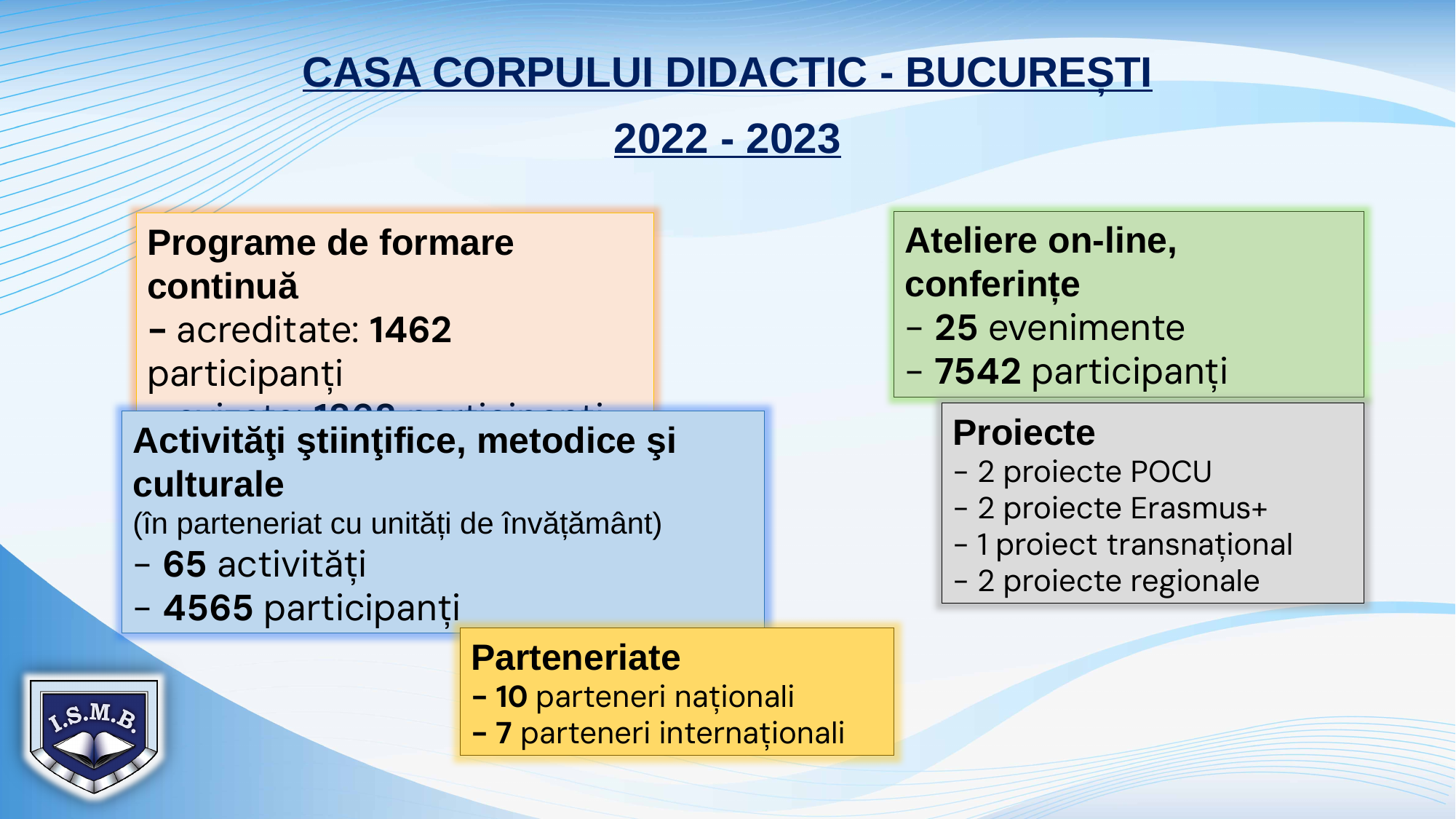

CASA CORPULUI DIDACTIC - BUCUREȘTI
2022 - 2023
Ateliere on-line, conferințe
- 25 evenimente
- 7542 participanți
Programe de formare continuă
- acreditate: 1462 participanți
- avizate: 1868 participanți
Proiecte
- 2 proiecte POCU
- 2 proiecte Erasmus+
- 1 proiect transnațional
- 2 proiecte regionale
Activităţi ştiinţifice, metodice şi culturale
(în parteneriat cu unități de învățământ)
- 65 activități
- 4565 participanți
Parteneriate
- 10 parteneri naționali
- 7 parteneri internaționali